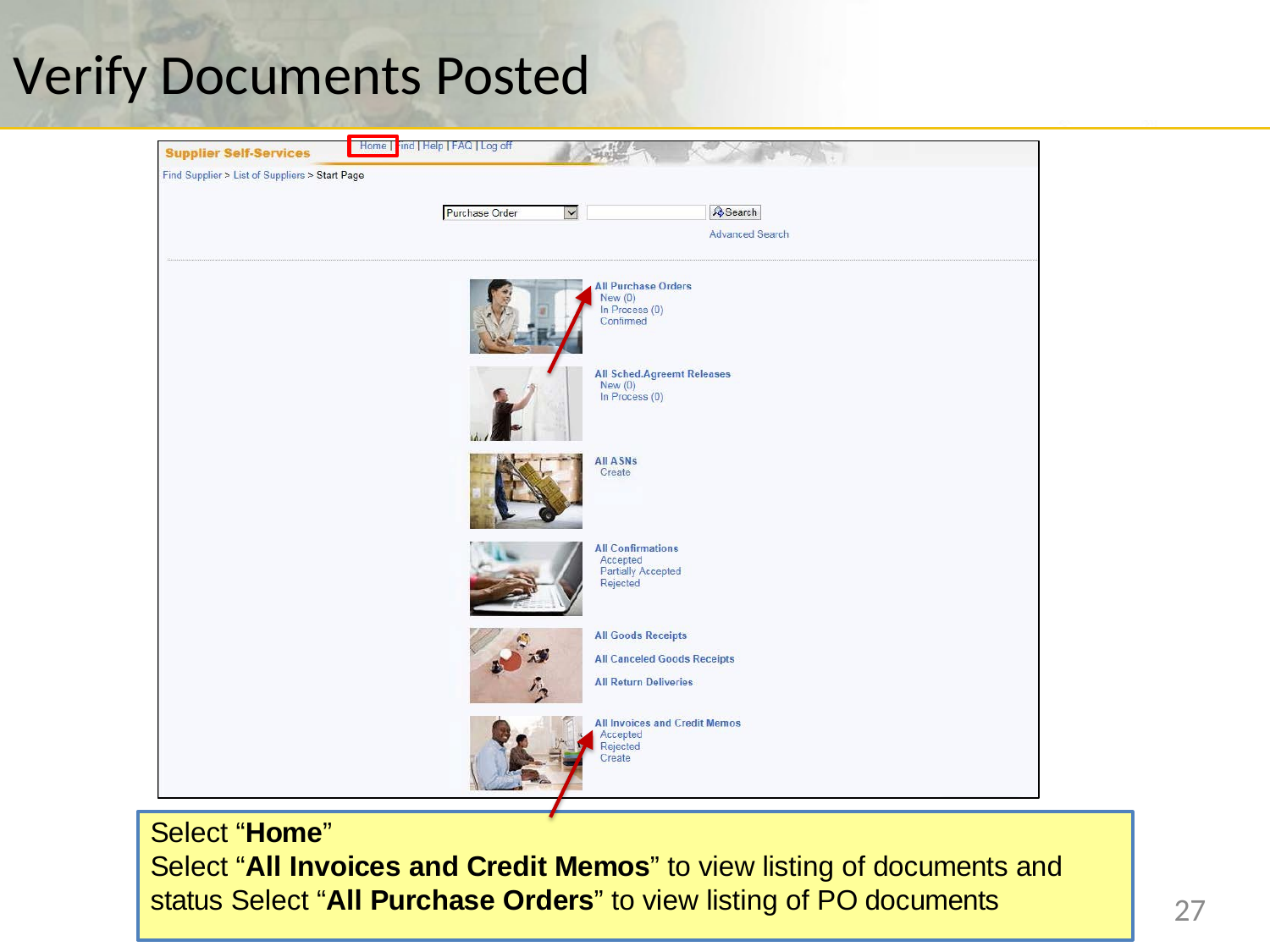

# Verify Documents Posted

Select “Home”
Select “All Invoices and Credit Memos” to view listing of documents and status Select “All Purchase Orders” to view listing of PO documents
27